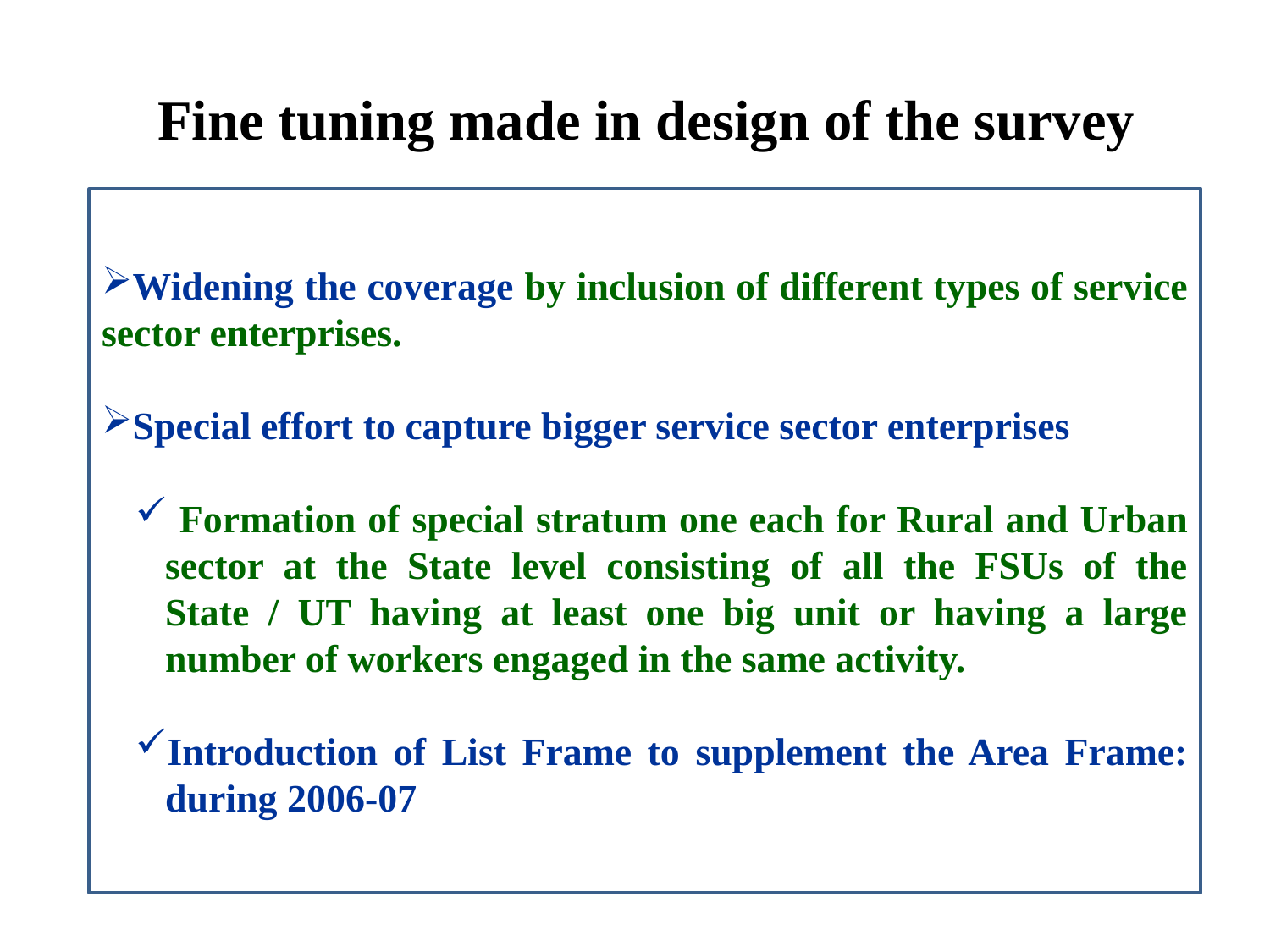

# Fine tuning made in design of the survey
Widening the coverage by inclusion of different types of service sector enterprises.

Special effort to capture bigger service sector enterprises

 Formation of special stratum one each for Rural and Urban sector at the State level consisting of all the FSUs of the State / UT having at least one big unit or having a large number of workers engaged in the same activity.

Introduction of List Frame to supplement the Area Frame: during 2006-07